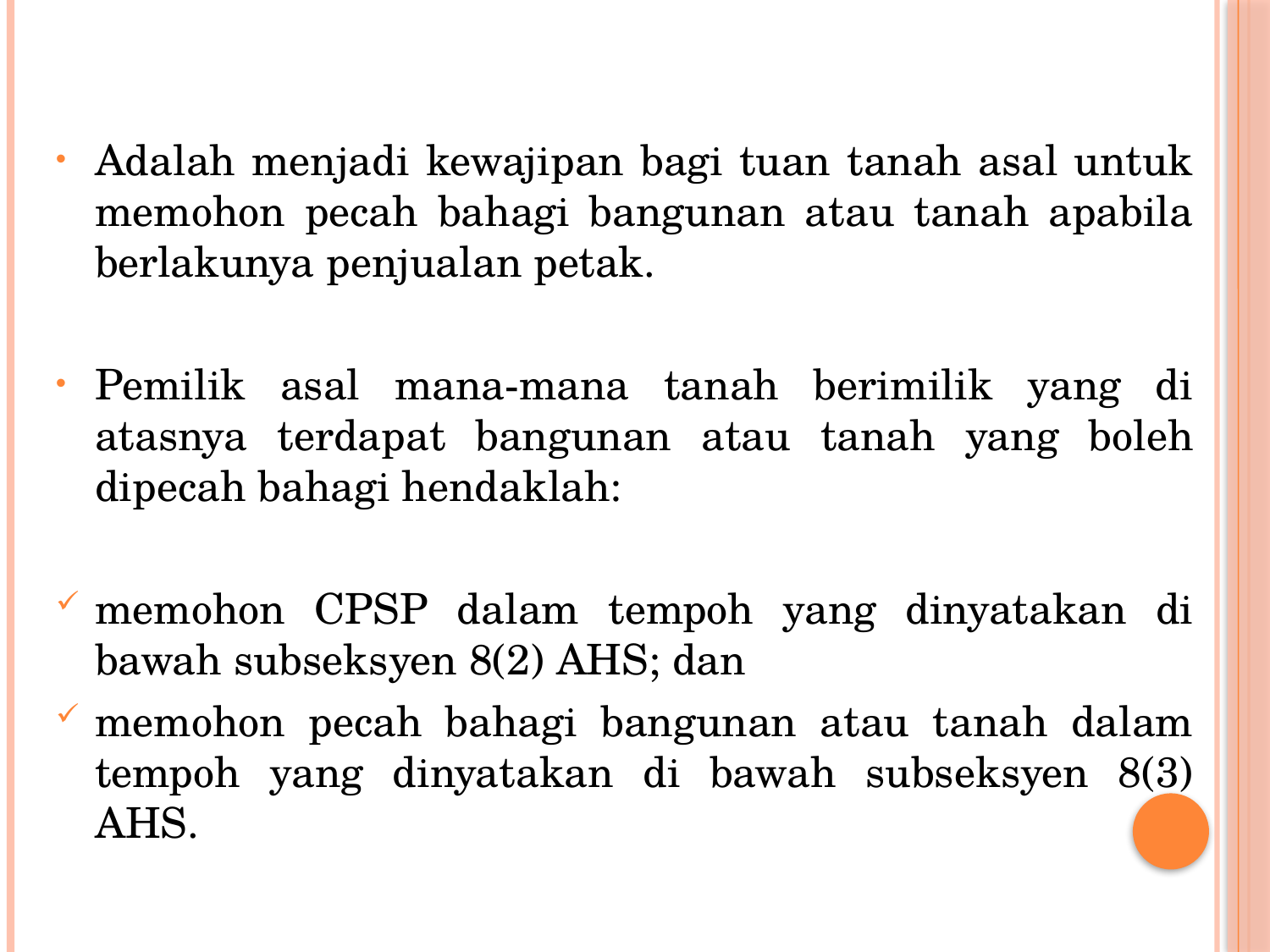

Adalah menjadi kewajipan bagi tuan tanah asal untuk memohon pecah bahagi bangunan atau tanah apabila berlakunya penjualan petak.

Pemilik asal mana-mana tanah berimilik yang di atasnya terdapat bangunan atau tanah yang boleh dipecah bahagi hendaklah:

memohon CPSP dalam tempoh yang dinyatakan di bawah subseksyen 8(2) AHS; dan
memohon pecah bahagi bangunan atau tanah dalam tempoh yang dinyatakan di bawah subseksyen 8(3) AHS.